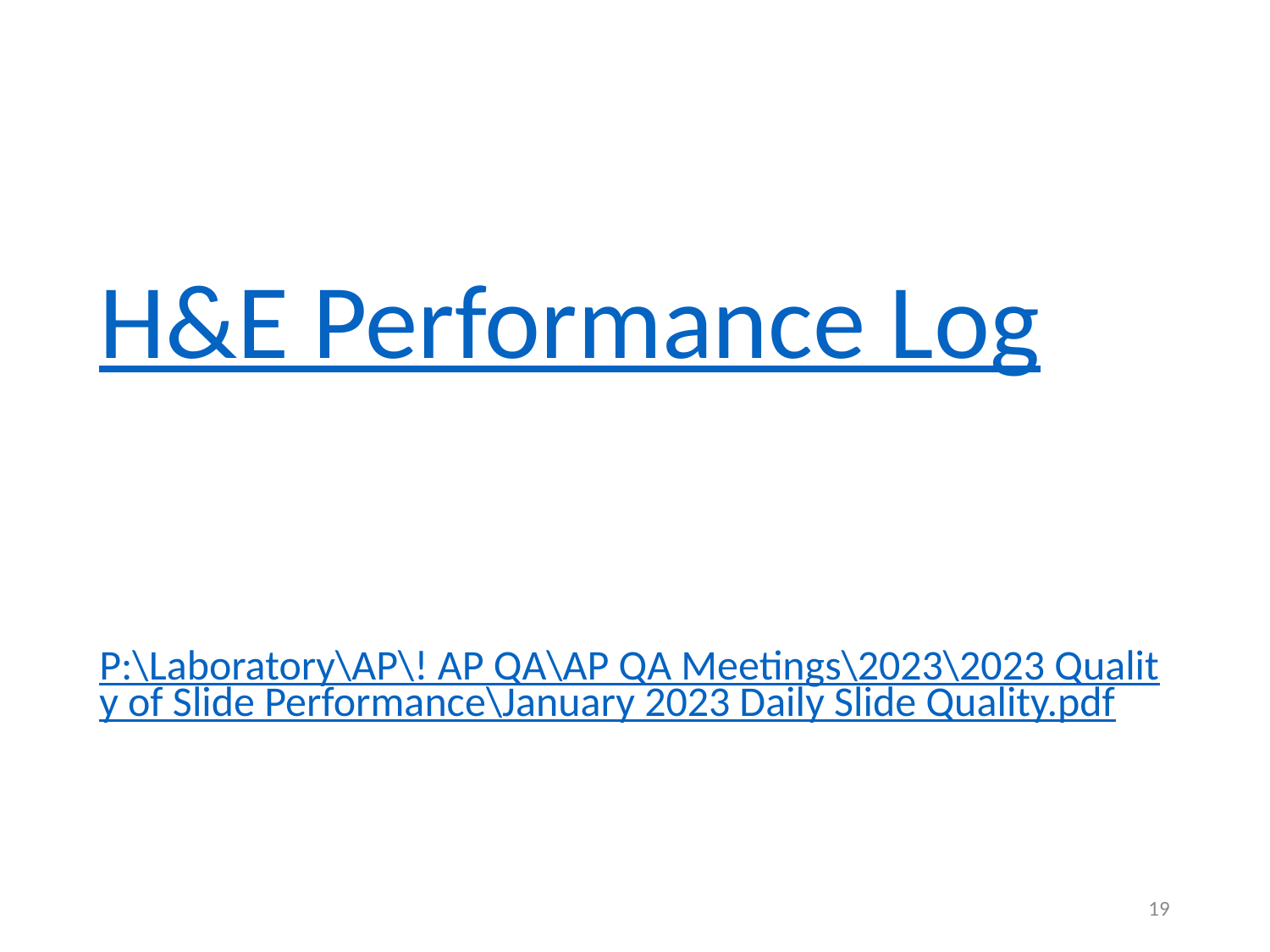

# H&E Performance Log
P:\Laboratory\AP\! AP QA\AP QA Meetings\2023\2023 Quality of Slide Performance\January 2023 Daily Slide Quality.pdf
19